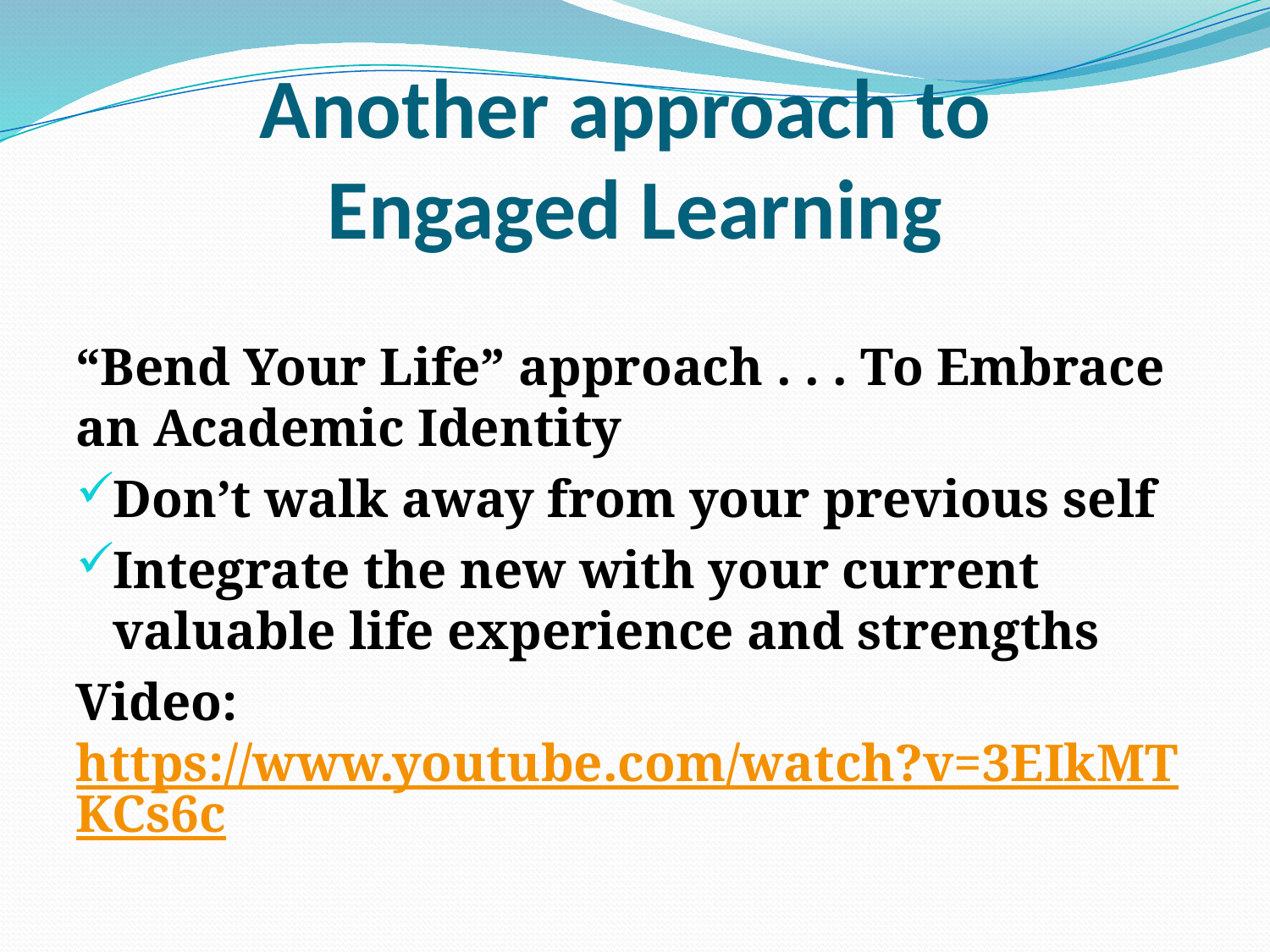

# Another approach to Engaged Learning

“Bend Your Life” approach . . . To Embrace an Academic Identity
Don’t walk away from your previous self
Integrate the new with your current valuable life experience and strengths
Video: https://www.youtube.com/watch?v=3EIkMTKCs6c